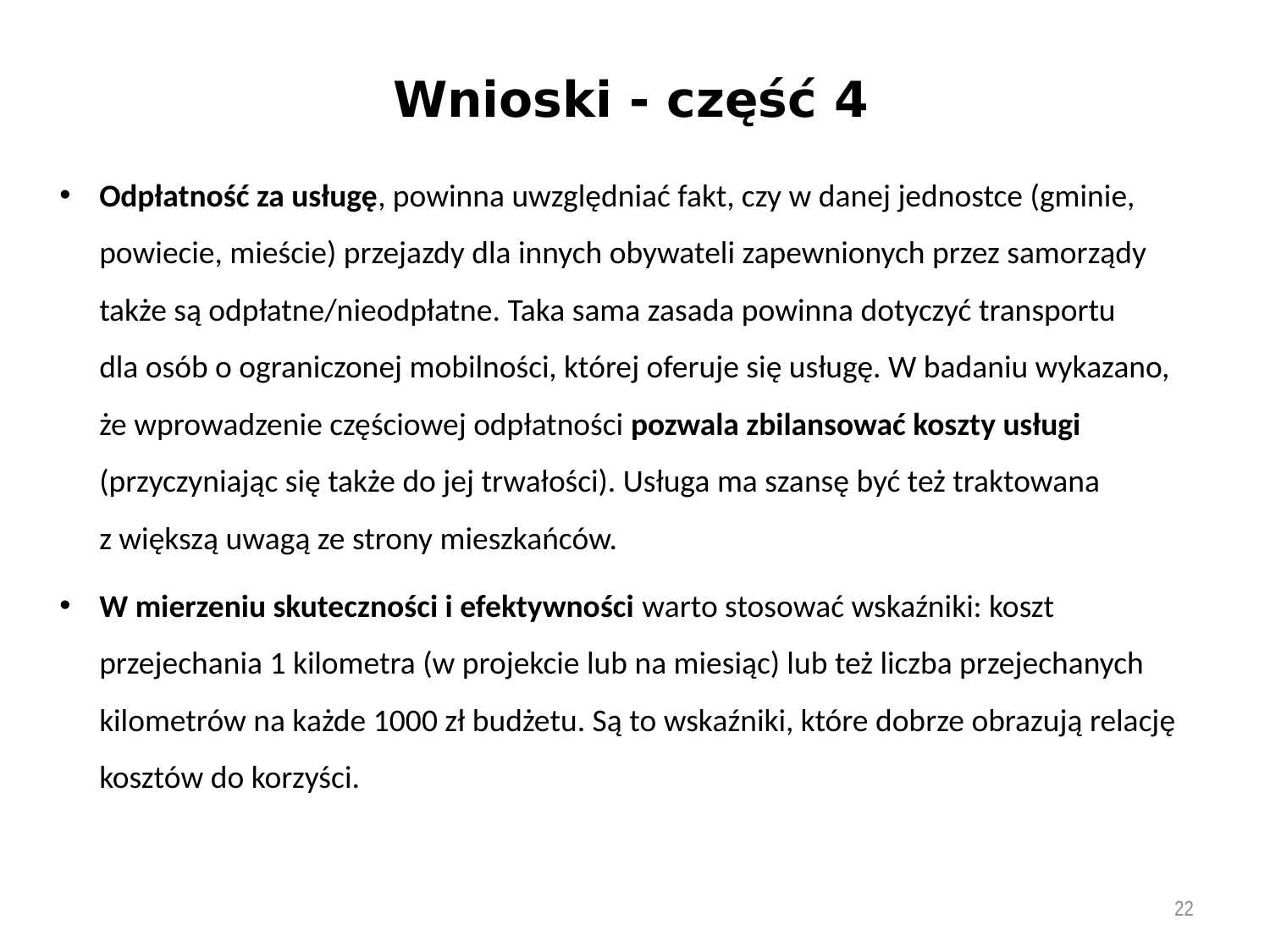

Wnioski - część 4
Odpłatność za usługę, powinna uwzględniać fakt, czy w danej jednostce (gminie, powiecie, mieście) przejazdy dla innych obywateli zapewnionych przez samorządy także są odpłatne/nieodpłatne. Taka sama zasada powinna dotyczyć transportu
dla osób o ograniczonej mobilności, której oferuje się usługę. W badaniu wykazano, że wprowadzenie częściowej odpłatności pozwala zbilansować koszty usługi (przyczyniając się także do jej trwałości). Usługa ma szansę być też traktowana
z większą uwagą ze strony mieszkańców.
W mierzeniu skuteczności i efektywności warto stosować wskaźniki: koszt przejechania 1 kilometra (w projekcie lub na miesiąc) lub też liczba przejechanych kilometrów na każde 1000 zł budżetu. Są to wskaźniki, które dobrze obrazują relację kosztów do korzyści.
22